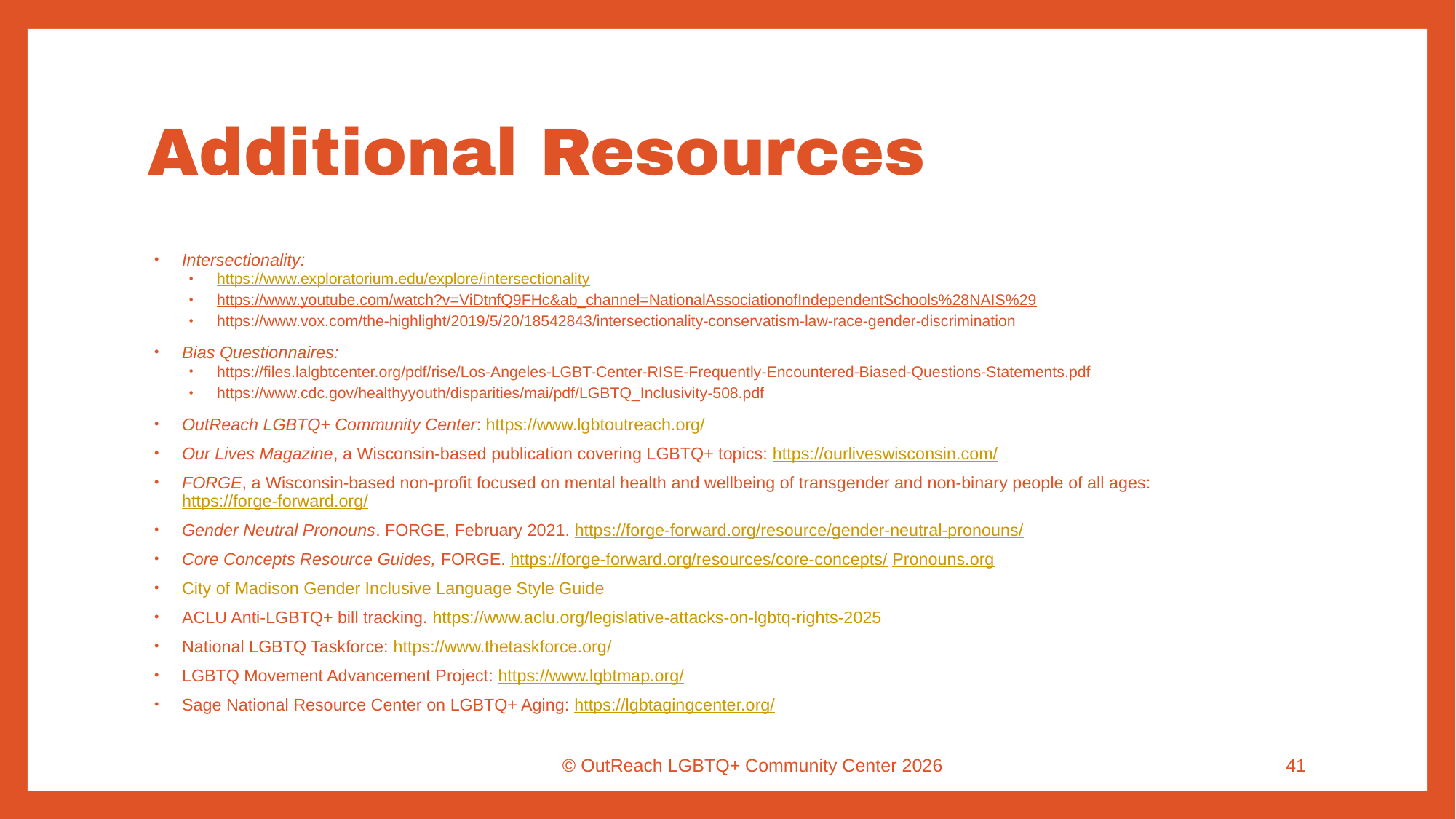

# Additional Resources
Intersectionality:
https://www.exploratorium.edu/explore/intersectionality
https://www.youtube.com/watch?v=ViDtnfQ9FHc&ab_channel=NationalAssociationofIndependentSchools%28NAIS%29
https://www.vox.com/the-highlight/2019/5/20/18542843/intersectionality-conservatism-law-race-gender-discrimination
Bias Questionnaires:
https://files.lalgbtcenter.org/pdf/rise/Los-Angeles-LGBT-Center-RISE-Frequently-Encountered-Biased-Questions-Statements.pdf
https://www.cdc.gov/healthyyouth/disparities/mai/pdf/LGBTQ_Inclusivity-508.pdf
OutReach LGBTQ+ Community Center: https://www.lgbtoutreach.org/​
Our Lives Magazine, a Wisconsin-based publication covering LGBTQ+ topics: https://ourliveswisconsin.com/​
FORGE, a Wisconsin-based non-profit focused on mental health and wellbeing of transgender and non-binary people of all ages: https://forge-forward.org/
Gender Neutral Pronouns. FORGE, February 2021. https://forge-forward.org/resource/gender-neutral-pronouns/
Core Concepts Resource Guides, FORGE. https://forge-forward.org/resources/core-concepts/ Pronouns.org​
City of Madison Gender Inclusive Language Style Guide
ACLU Anti-LGBTQ+ bill tracking. https://www.aclu.org/legislative-attacks-on-lgbtq-rights-2025
National LGBTQ Taskforce: https://www.thetaskforce.org/
LGBTQ Movement Advancement Project: https://www.lgbtmap.org/
Sage National Resource Center on LGBTQ+ Aging: https://lgbtagingcenter.org/

© OutReach LGBTQ+ Community Center 2026
41